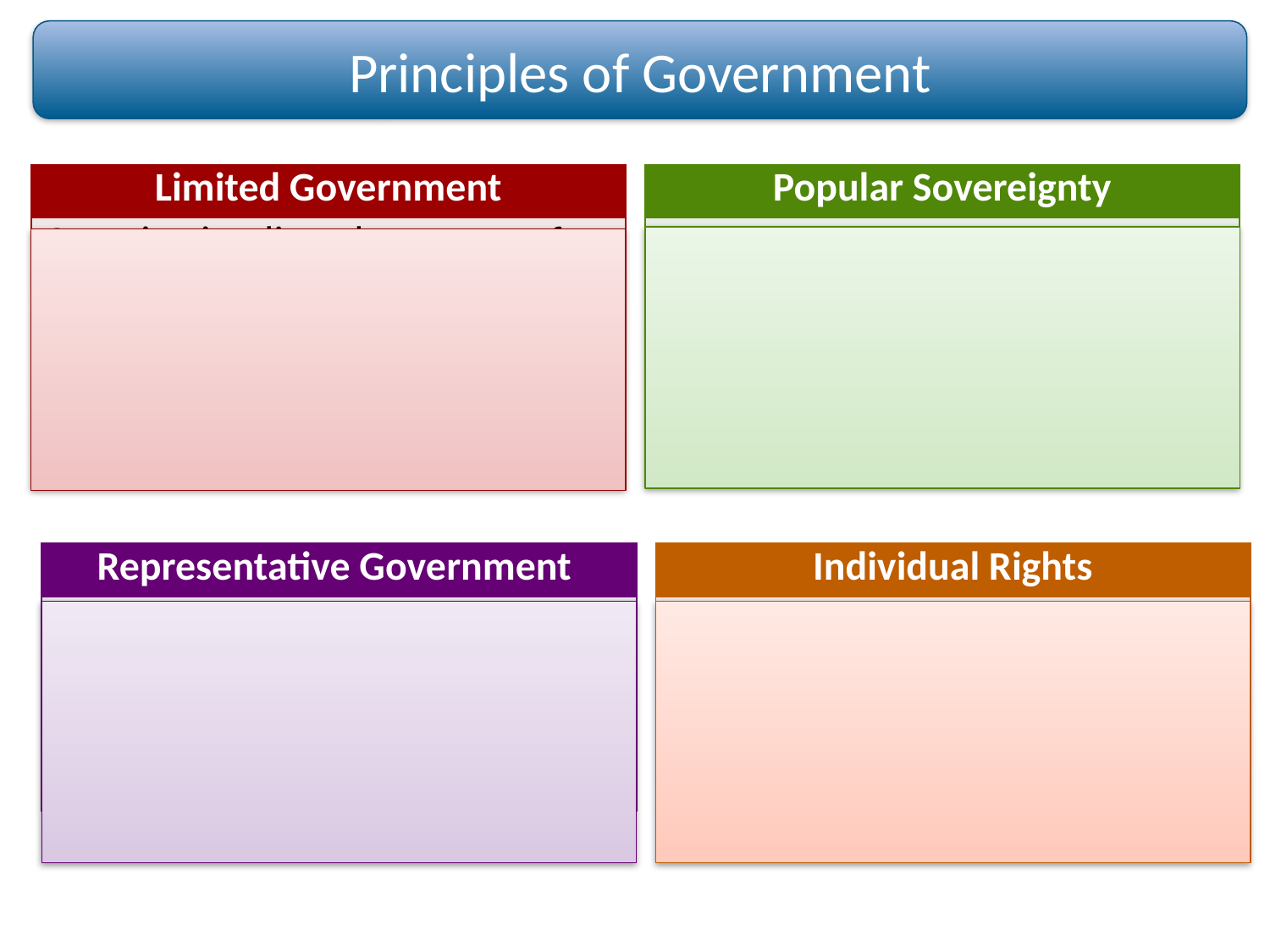

Principles of Government
| Limited Government |
| --- |
| Constitution lists the power of the government, tells government what it can and cannot do. |
| Popular Sovereignty |
| --- |
| People hold the final authority in government, and are the source of governments power. People do this by by voting |

| Representative Government |
| --- |
| People elect their political representatives, and those representatives serve at the will of the people |
| Individual Rights |
| --- |
| Basic liberties and unalienable rights listed in the Bill of Rights (1st 10 Amendments) |